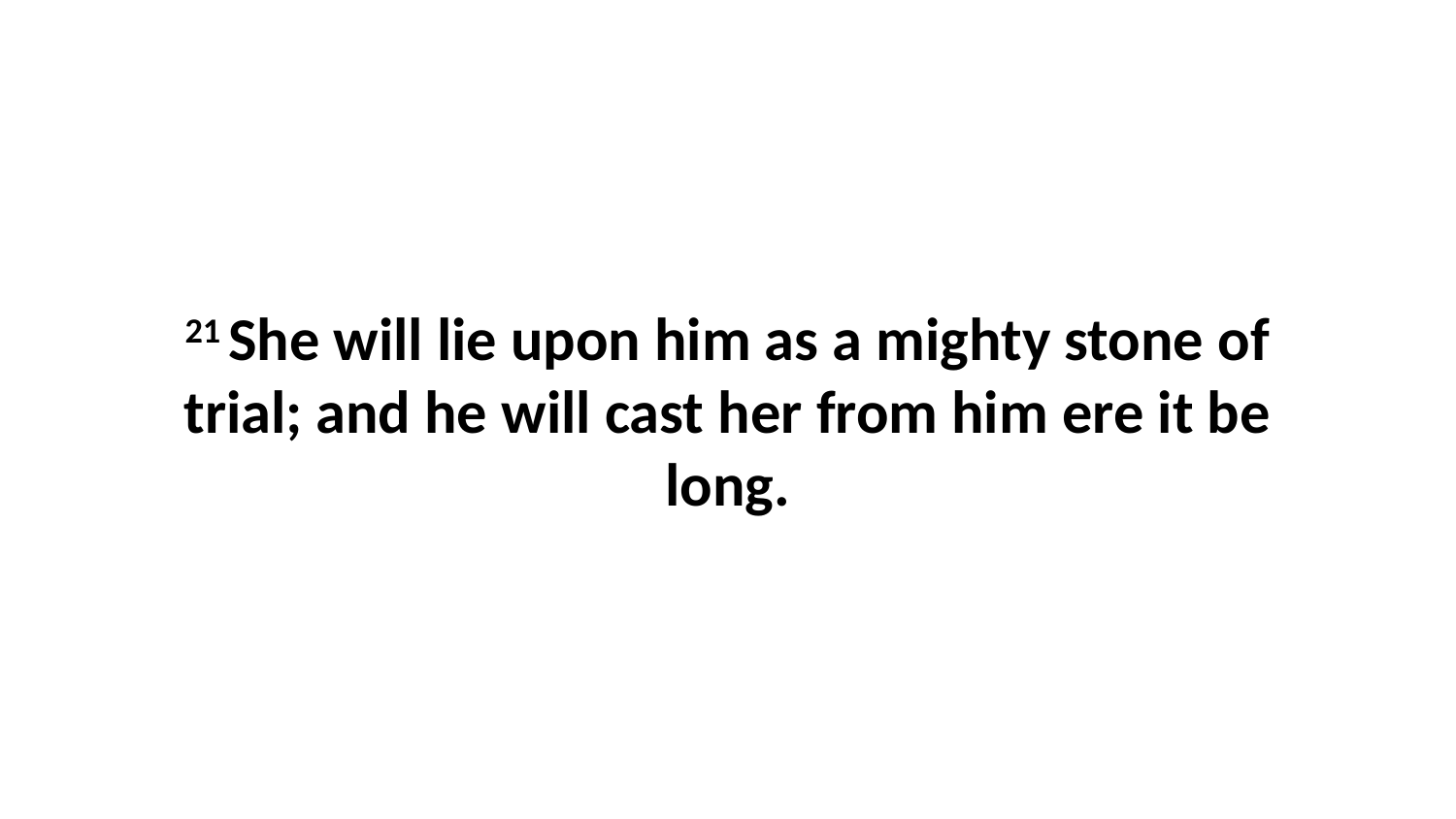

21 She will lie upon him as a mighty stone of trial; and he will cast her from him ere it be long.